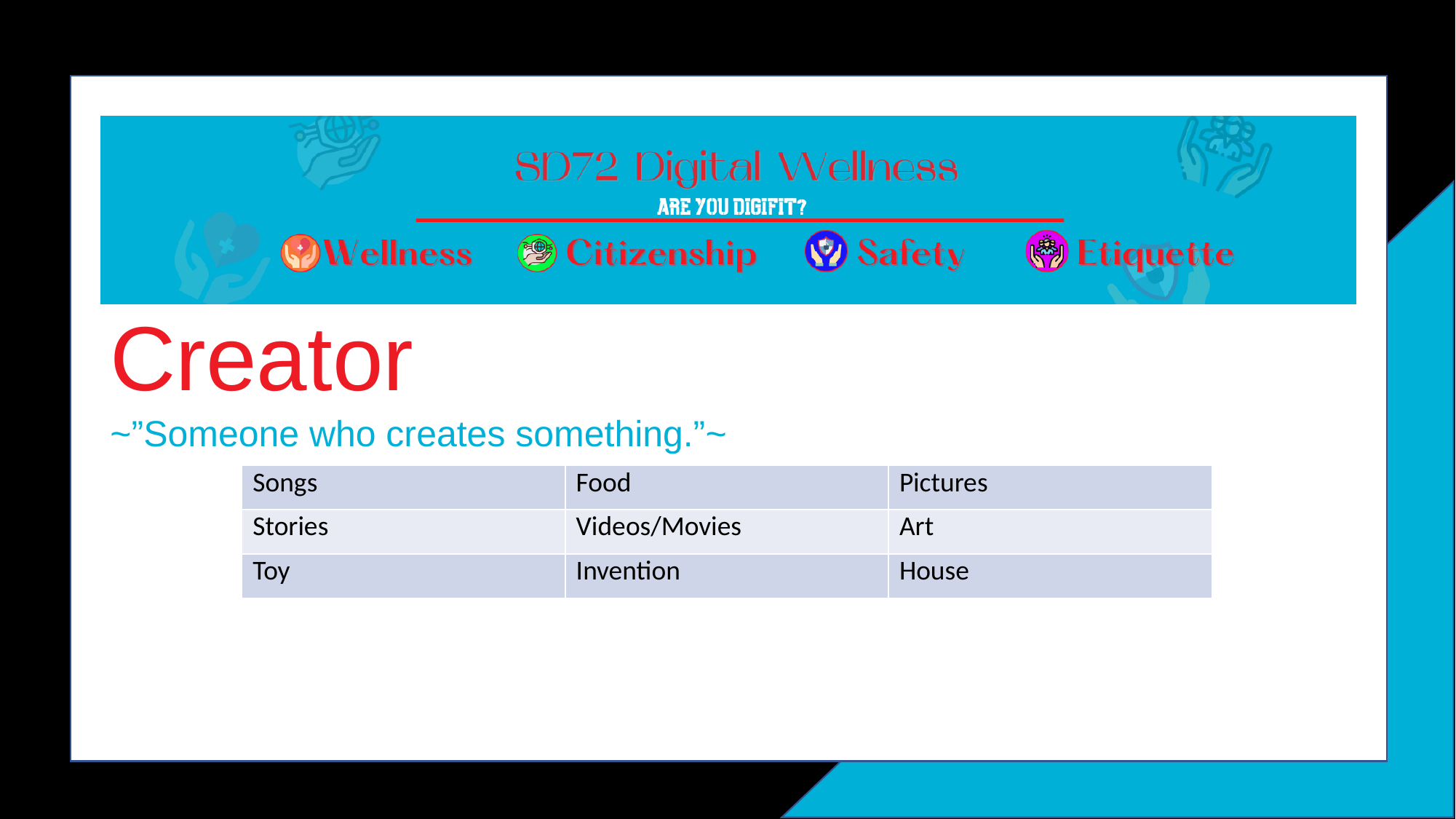

# Creator
~”Someone who creates something.”~
| Songs | Food | Pictures |
| --- | --- | --- |
| Stories | Videos/Movies | Art |
| Toy | Invention | House |